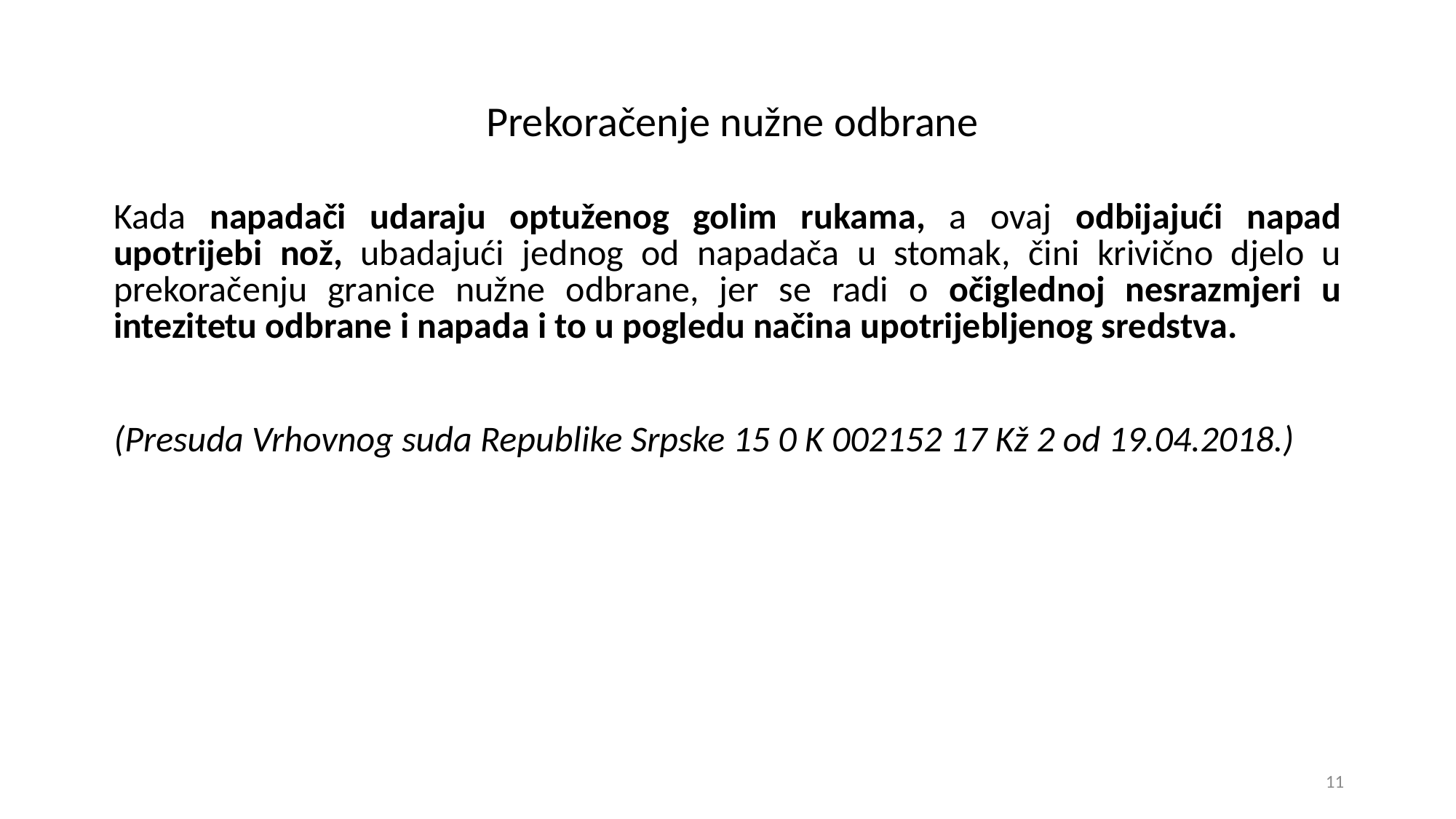

# Prekoračenje nužne odbrane
| Kada napadači udaraju optuženog golim rukama, a ovaj odbijajući napad upotrijebi nož, ubadajući jednog od napadača u stomak, čini krivično djelo u prekoračenju granice nužne odbrane, jer se radi o očiglednoj nesrazmjeri u intezitetu odbrane i napada i to u pogledu načina upotrijebljenog sredstva.   (Presuda Vrhovnog suda Republike Srpske 15 0 K 002152 17 Kž 2 od 19.04.2018.) |
| --- |
11